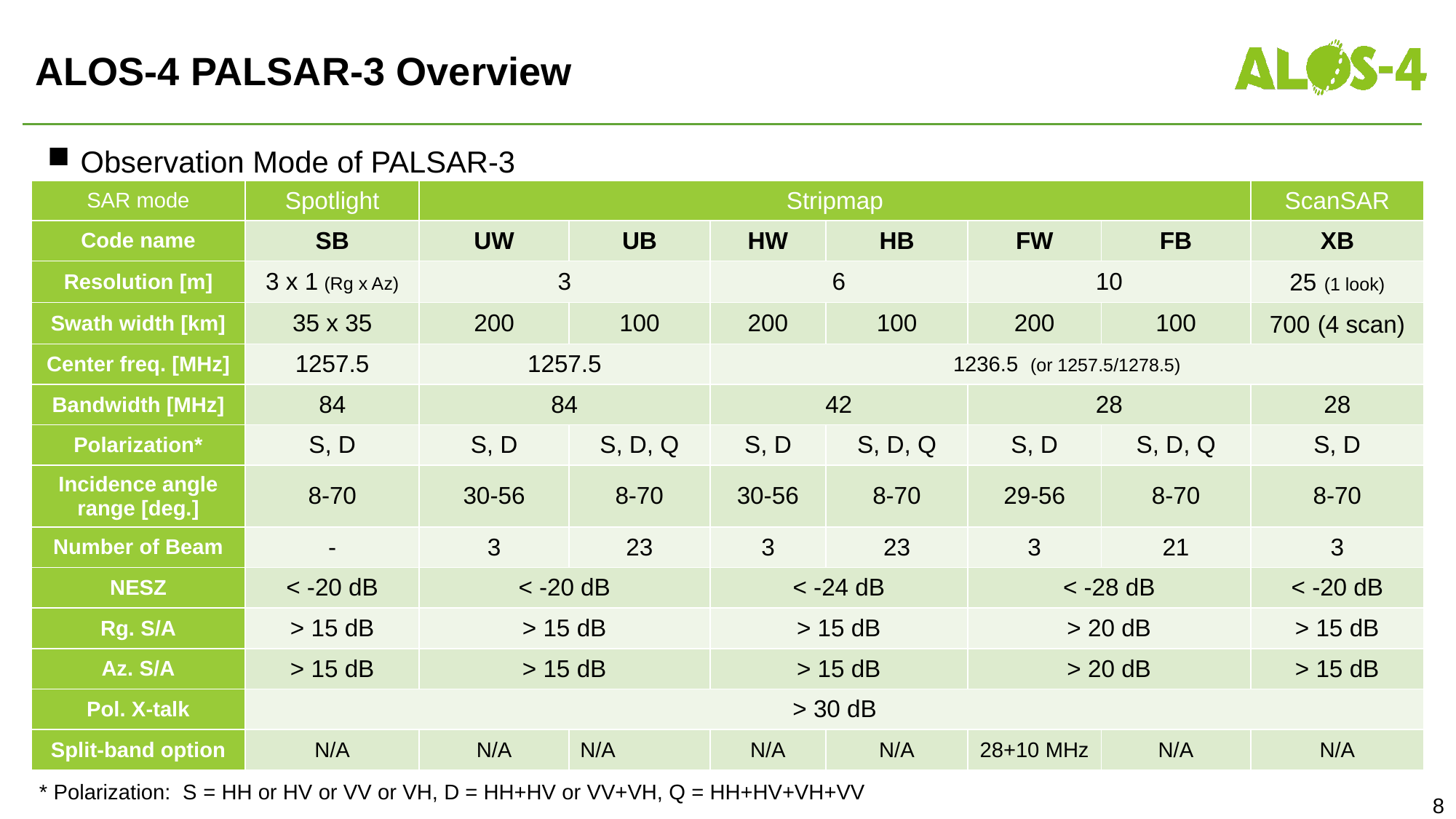

# ALOS-4 PALSAR-3 Overview
Observation Mode of PALSAR-3
| SAR mode | Spotlight | Stripmap |  |  |  |  |  | ScanSAR |
| --- | --- | --- | --- | --- | --- | --- | --- | --- |
| Code name | SB | UW | UB | HW | HB | FW | FB | XB |
| Resolution [m] | 3 x 1 (Rg x Az) | 3 |  | 6 |  | 10 |  | 25 (1 look) |
| Swath width [km] | 35 x 35 | 200 | 100 | 200 | 100 | 200 | 100 | 700 (4 scan) |
| Center freq. [MHz] | 1257.5 | 1257.5 |  | 1236.5 (or 1257.5/1278.5) |  |  |  |  |
| Bandwidth [MHz] | 84 | 84 |  | 42 |  | 28 |  | 28 |
| Polarization\* | S, D | S, D | S, D, Q | S, D | S, D, Q | S, D | S, D, Q | S, D |
| Incidence angle range [deg.] | 8-70 | 30-56 | 8-70 | 30-56 | 8-70 | 29-56 | 8-70 | 8-70 |
| Number of Beam | - | 3 | 23 | 3 | 23 | 3 | 21 | 3 |
| NESZ | < -20 dB | < -20 dB |  | < -24 dB |  | < -28 dB |  | < -20 dB |
| Rg. S/A | > 15 dB | > 15 dB |  | > 15 dB |  | > 20 dB |  | > 15 dB |
| Az. S/A | > 15 dB | > 15 dB |  | > 15 dB |  | > 20 dB |  | > 15 dB |
| Pol. X-talk | > 30 dB |  |  |  |  |  |  |  |
| Split-band option | N/A | N/A | N/A | N/A | N/A | 28+10 MHz | N/A | N/A |
* Polarization:  S = HH or HV or VV or VH, D = HH+HV or VV+VH, Q = HH+HV+VH+VV
8